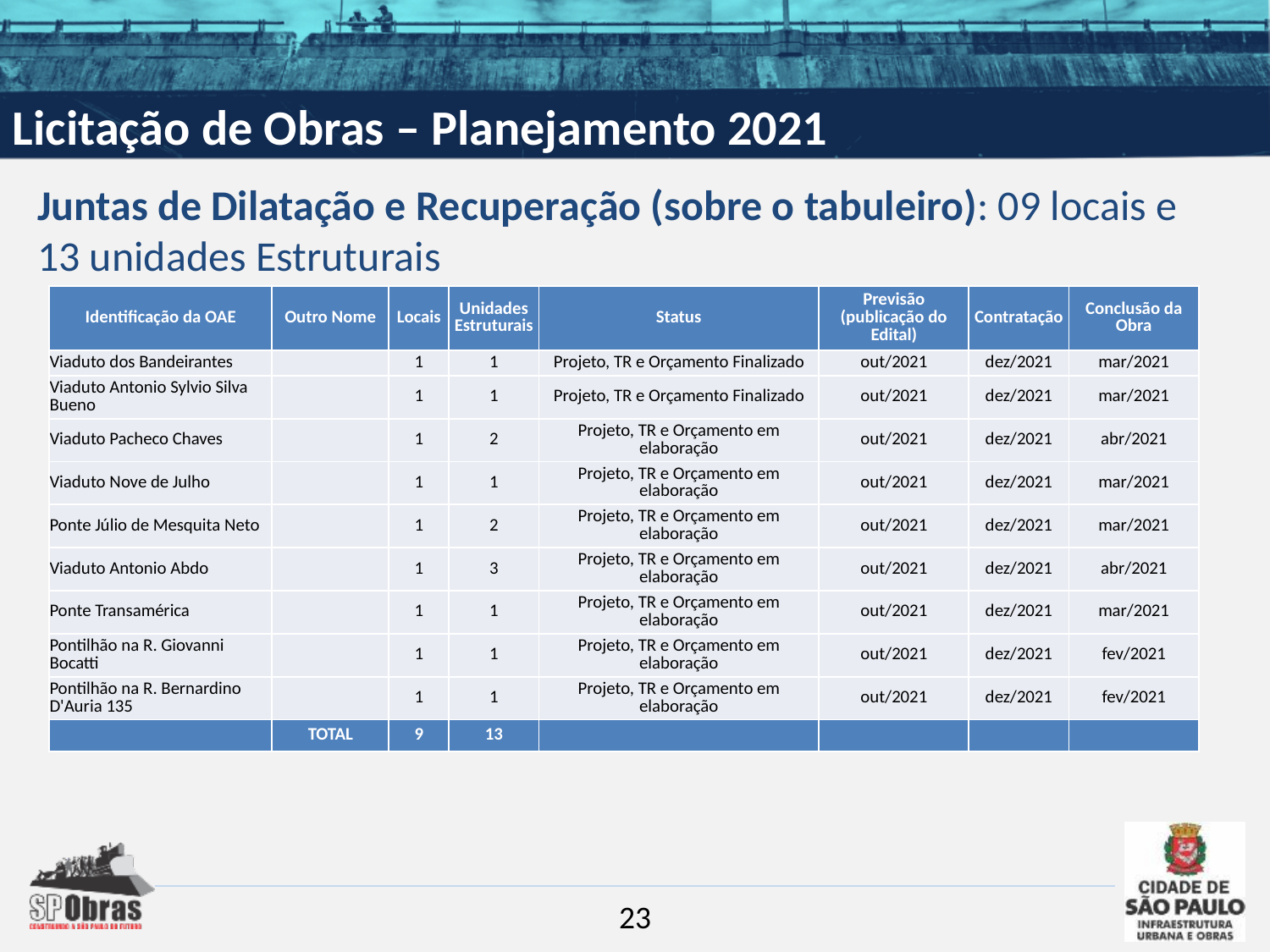

Licitação de Obras – Planejamento 2021

Juntas de Dilatação e Recuperação (sobre o tabuleiro): 09 locais e 13 unidades Estruturais

| Identificação da OAE | Outro Nome | Locais | Unidades Estruturais | Status | Previsão (publicação do Edital) | Contratação | Conclusão da Obra |
| --- | --- | --- | --- | --- | --- | --- | --- |
| Viaduto dos Bandeirantes |  | 1 | 1 | Projeto, TR e Orçamento Finalizado | out/2021 | dez/2021 | mar/2021 |
| Viaduto Antonio Sylvio Silva Bueno |  | 1 | 1 | Projeto, TR e Orçamento Finalizado | out/2021 | dez/2021 | mar/2021 |
| Viaduto Pacheco Chaves |  | 1 | 2 | Projeto, TR e Orçamento em elaboração | out/2021 | dez/2021 | abr/2021 |
| Viaduto Nove de Julho |  | 1 | 1 | Projeto, TR e Orçamento em elaboração | out/2021 | dez/2021 | mar/2021 |
| Ponte Júlio de Mesquita Neto |  | 1 | 2 | Projeto, TR e Orçamento em elaboração | out/2021 | dez/2021 | mar/2021 |
| Viaduto Antonio Abdo |  | 1 | 3 | Projeto, TR e Orçamento em elaboração | out/2021 | dez/2021 | abr/2021 |
| Ponte Transamérica |  | 1 | 1 | Projeto, TR e Orçamento em elaboração | out/2021 | dez/2021 | mar/2021 |
| Pontilhão na R. Giovanni Bocatti |  | 1 | 1 | Projeto, TR e Orçamento em elaboração | out/2021 | dez/2021 | fev/2021 |
| Pontilhão na R. Bernardino D'Auria 135 |  | 1 | 1 | Projeto, TR e Orçamento em elaboração | out/2021 | dez/2021 | fev/2021 |
|  | TOTAL | 9 | 13 |  |  |  |  |